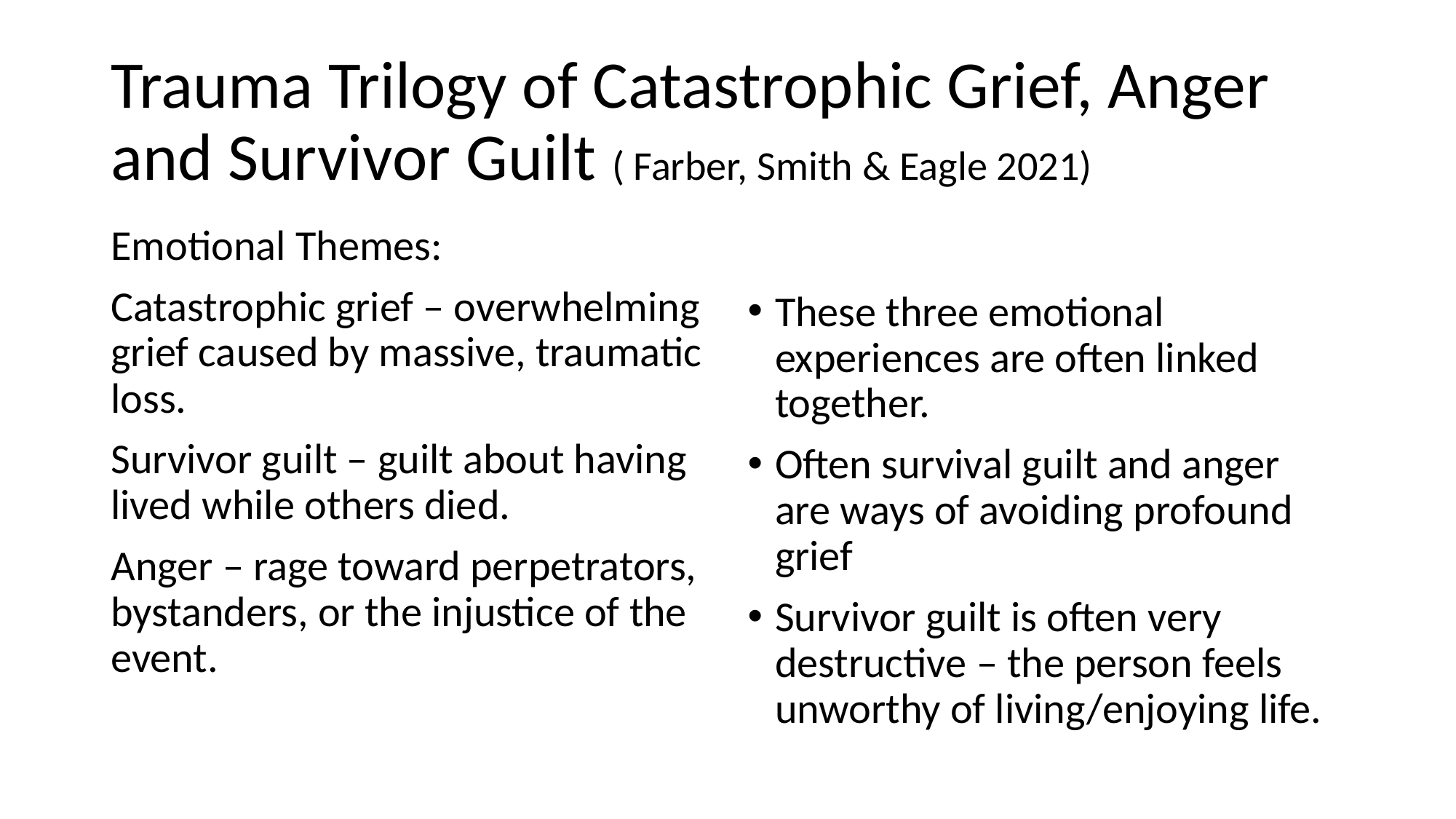

# Trauma Trilogy of Catastrophic Grief, Anger and Survivor Guilt ( Farber, Smith & Eagle 2021)
Emotional Themes:
Catastrophic grief – overwhelming grief caused by massive, traumatic loss.
Survivor guilt – guilt about having lived while others died.
Anger – rage toward perpetrators, bystanders, or the injustice of the event.

These three emotional experiences are often linked together.
Often survival guilt and anger are ways of avoiding profound grief
Survivor guilt is often very destructive – the person feels unworthy of living/enjoying life.